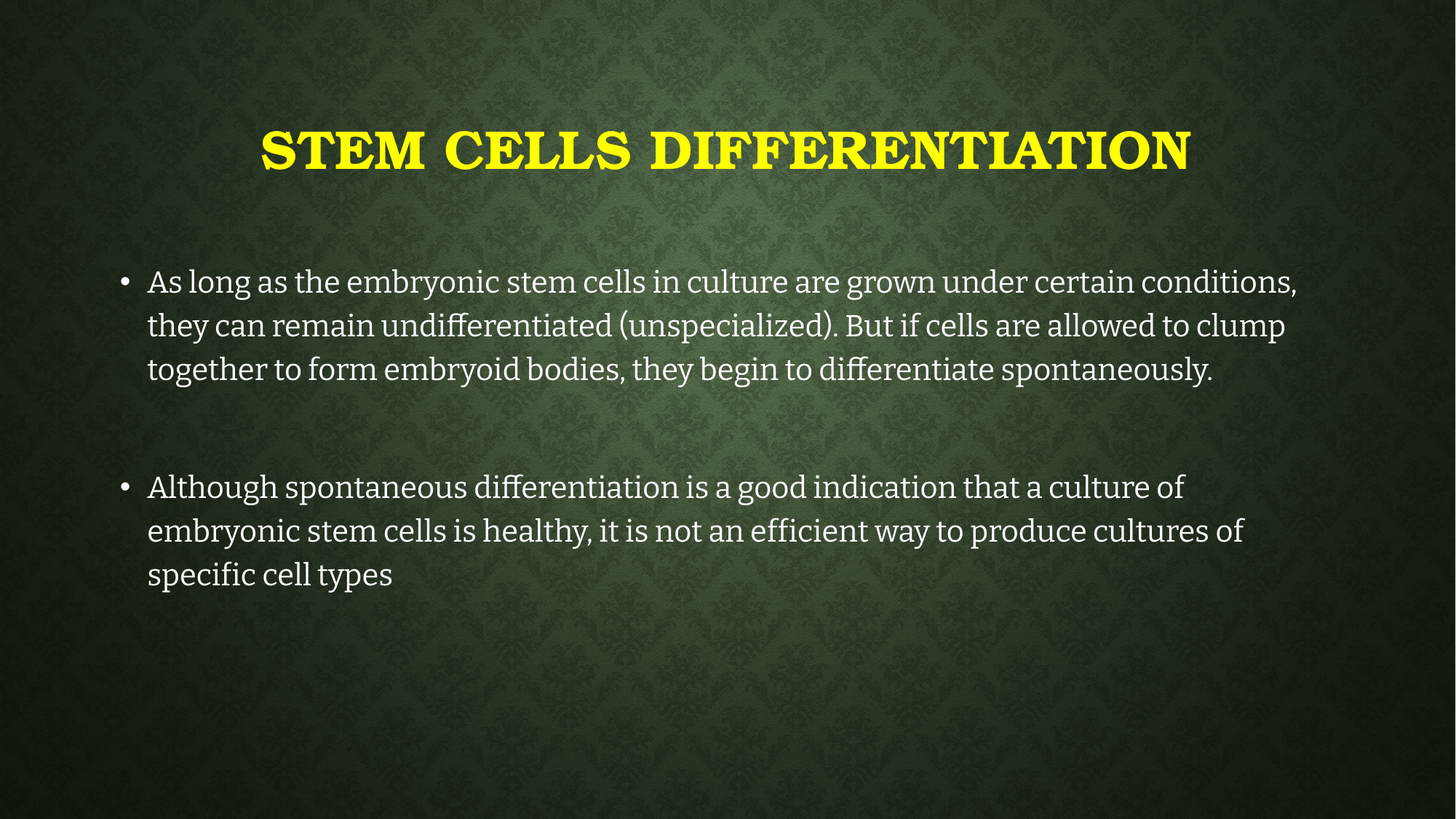

# stem cells differentiation
As long as the embryonic stem cells in culture are grown under certain conditions, they can remain undifferentiated (unspecialized). But if cells are allowed to clump together to form embryoid bodies, they begin to differentiate spontaneously.

Although spontaneous differentiation is a good indication that a culture of embryonic stem cells is healthy, it is not an efficient way to produce cultures of specific cell types